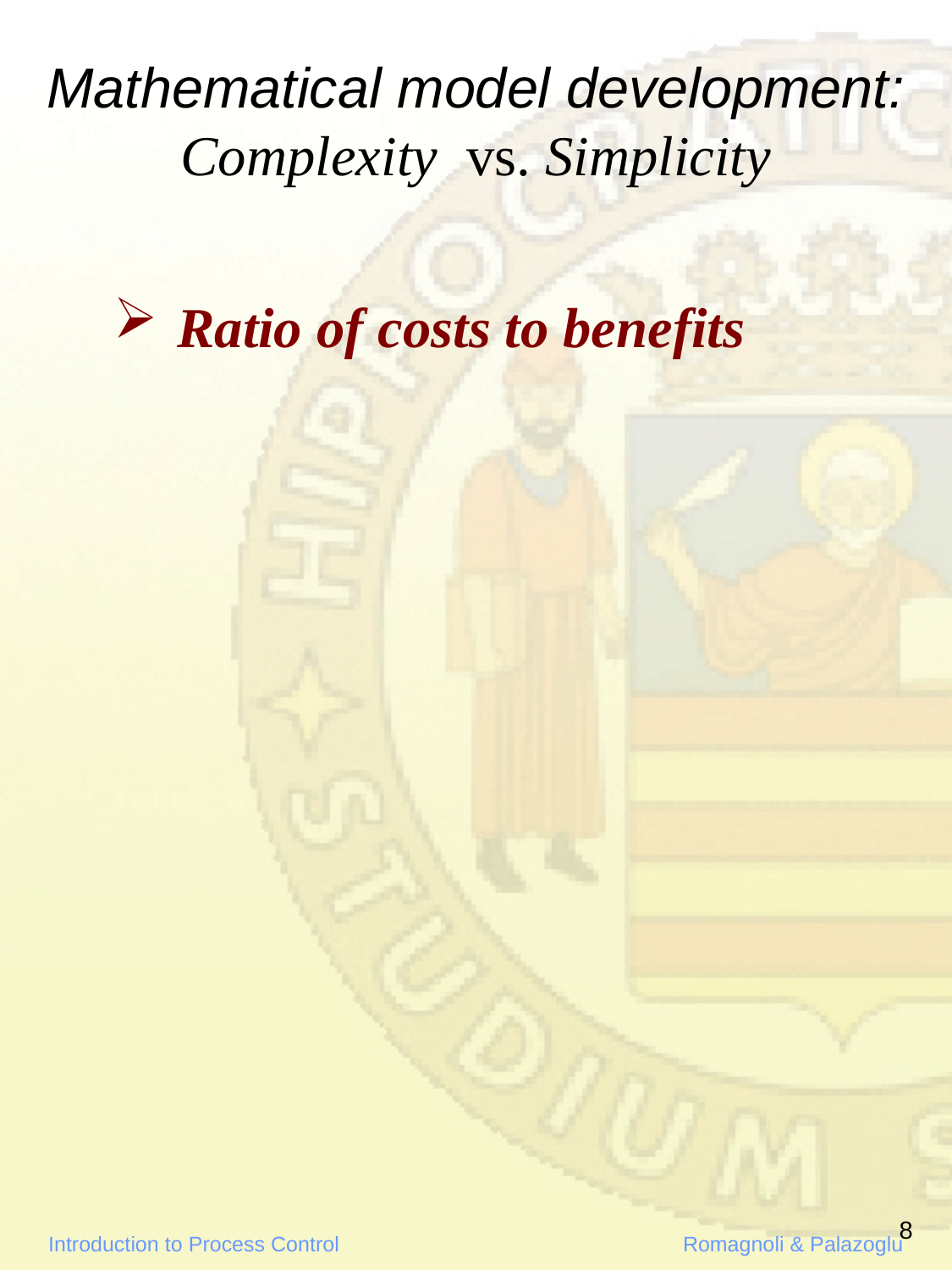

# Mathematical model development: Complexity  vs. Simplicity
Ratio of costs to benefits
8
Introduction to Process Control			Romagnoli & Palazoglu